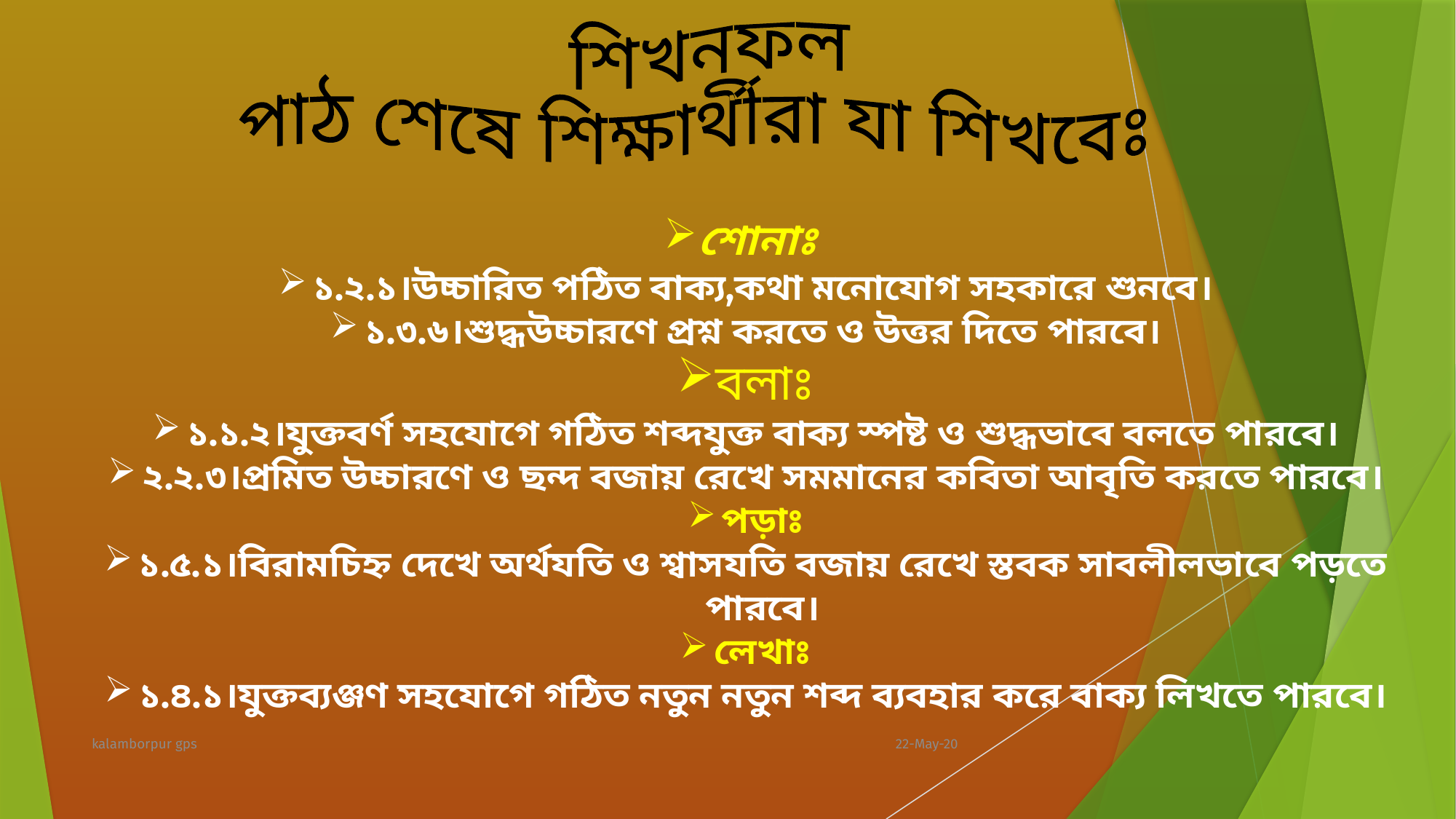

শিখনফল
পাঠ শেষে শিক্ষার্থীরা যা শিখবেঃ
শোনাঃ
১.২.১।উচ্চারিত পঠিত বাক্য,কথা মনোযোগ সহকারে শুনবে।
১.৩.৬।শুদ্ধউচ্চারণে প্রশ্ন করতে ও উত্তর দিতে পারবে।
বলাঃ
১.১.২।যুক্তবর্ণ সহযোগে গঠিত শব্দযুক্ত বাক্য স্পষ্ট ও শুদ্ধভাবে বলতে পারবে।
২.২.৩।প্রমিত উচ্চারণে ও ছন্দ বজায় রেখে সমমানের কবিতা আবৃতি করতে পারবে।
পড়াঃ
১.৫.১।বিরামচিহ্ন দেখে অর্থযতি ও শ্বাসযতি বজায় রেখে স্তবক সাবলীলভাবে পড়তে পারবে।
লেখাঃ
১.৪.১।যুক্তব্যঞ্জণ সহযোগে গঠিত নতুন নতুন শব্দ ব্যবহার করে বাক্য লিখতে পারবে।
kalamborpur gps
22-May-20